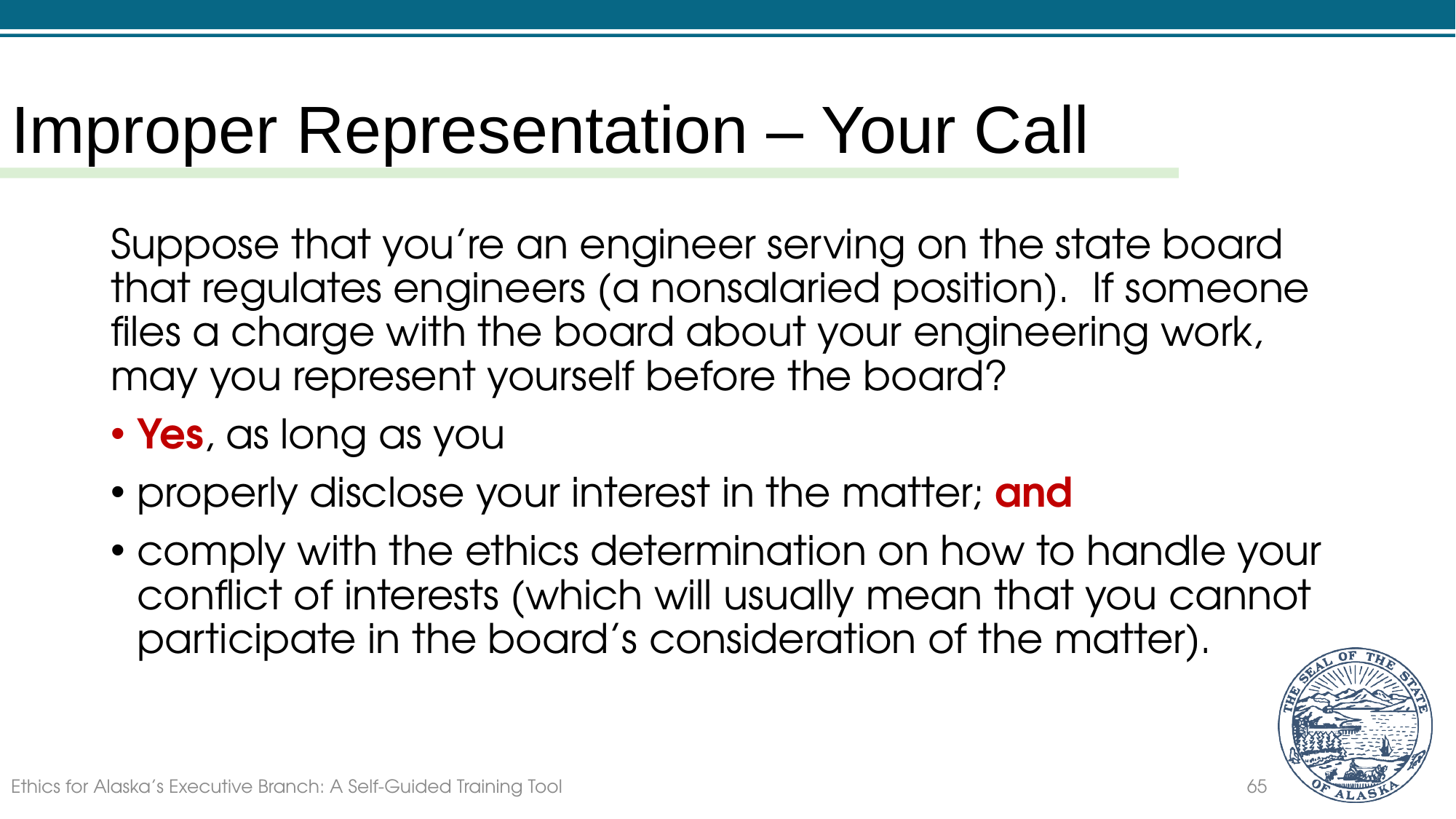

# Improper Representation – Your Call
Suppose that you’re an engineer serving on the state board that regulates engineers (a nonsalaried position).  If someone files a charge with the board about your engineering work, may you represent yourself before the board?
Yes, as long as you
properly disclose your interest in the matter; and
comply with the ethics determination on how to handle your conflict of interests (which will usually mean that you cannot participate in the board’s consideration of the matter).
Ethics for Alaska’s Executive Branch: A Self-Guided Training Tool
65